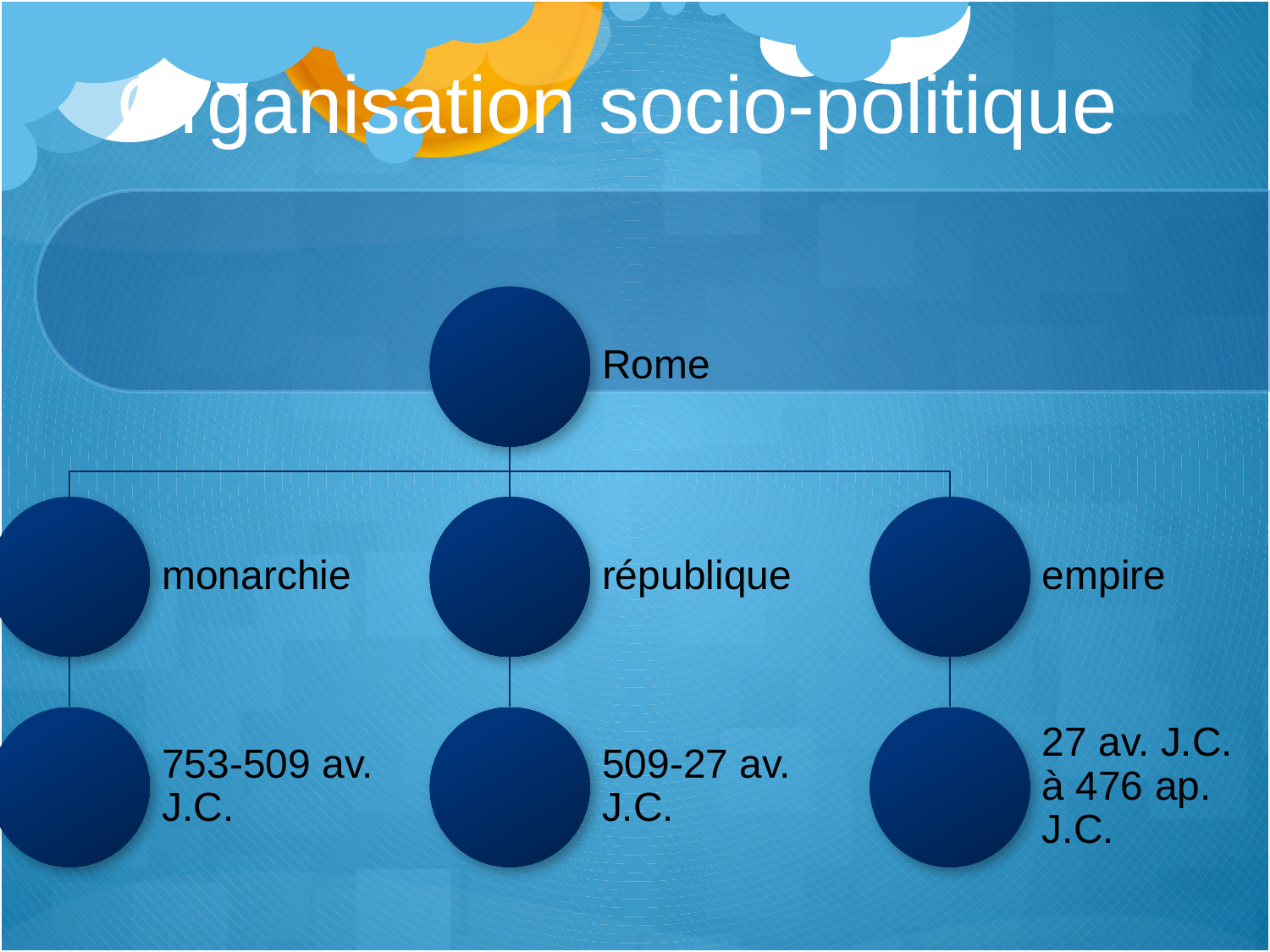

# Organisation socio-politique
Rome
monarchie
753-509 av. J.C.
république
509-27 av. J.C.
empire
27 av. J.C. à 476 ap. J.C.